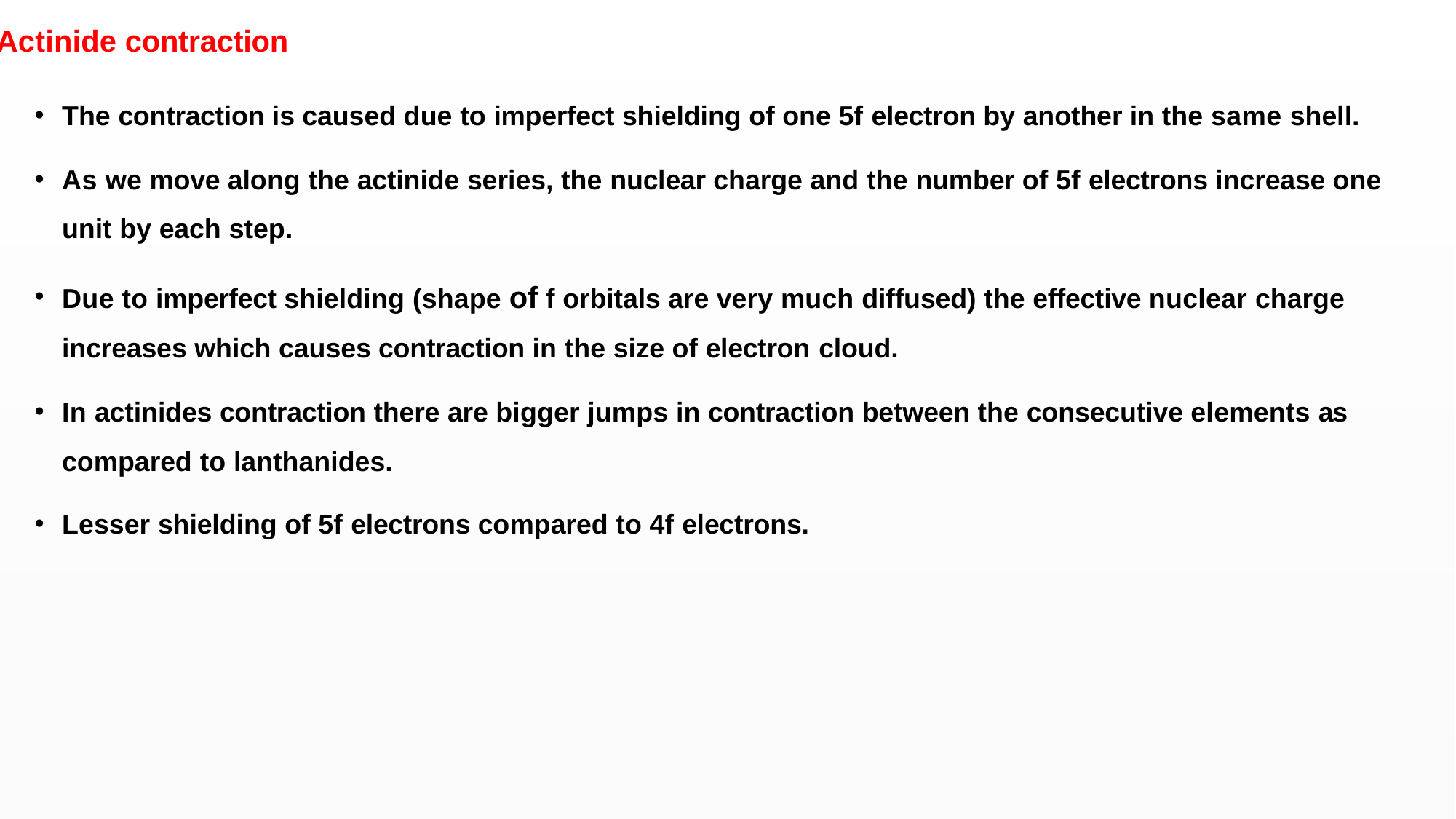

Actinide contraction
The contraction is caused due to imperfect shielding of one 5f electron by another in the same shell.
As we move along the actinide series, the nuclear charge and the number of 5f electrons increase one  unit by each step.
Due to imperfect shielding (shape of f orbitals are very much diffused) the effective nuclear charge  increases which causes contraction in the size of electron cloud.
In actinides contraction there are bigger jumps in contraction between the consecutive elements as  compared to lanthanides.

Lesser shielding of 5f electrons compared to 4f electrons.